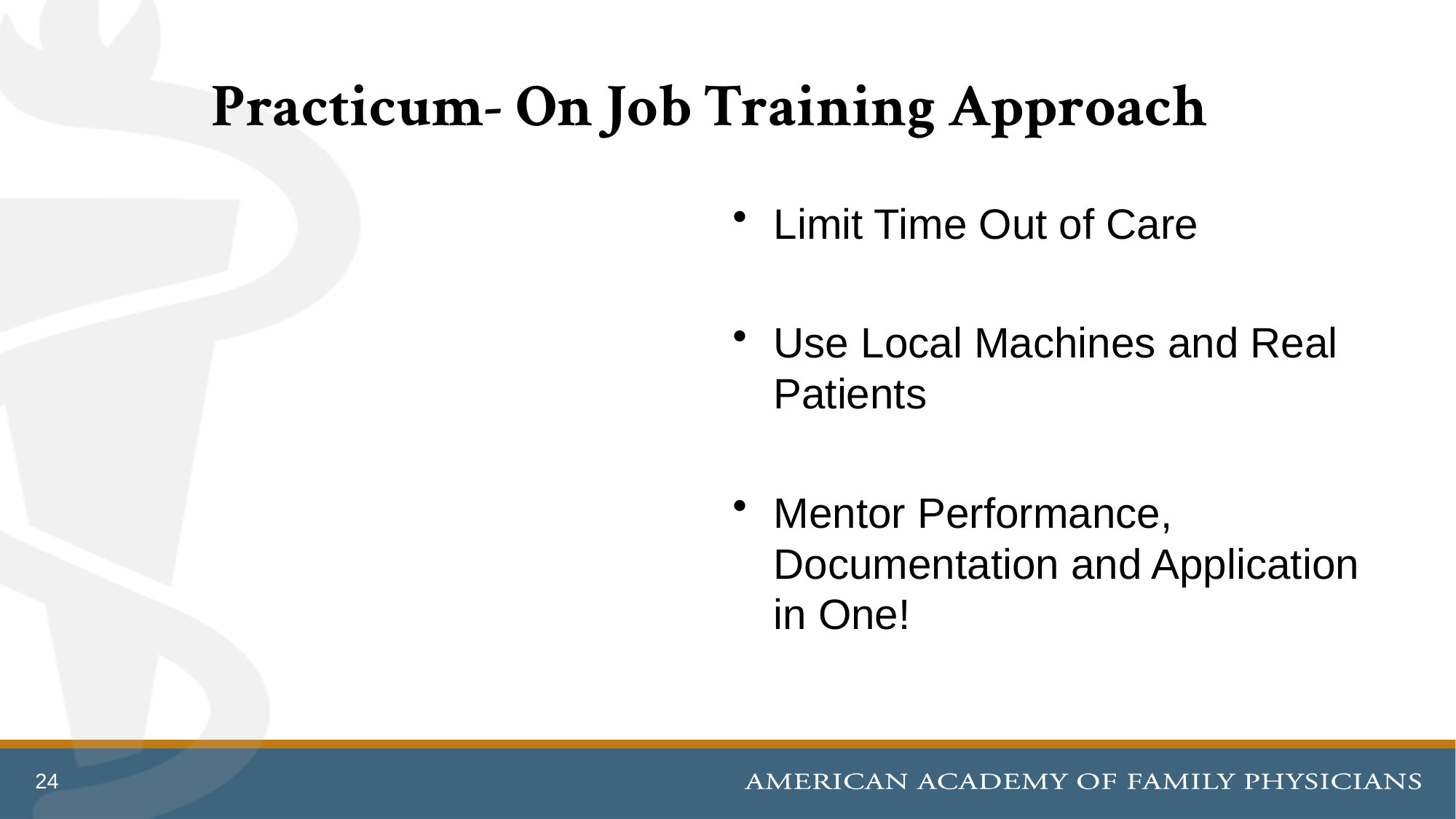

# Practicum- On Job Training Approach

Limit Time Out of Care

Use Local Machines and Real Patients

Mentor Performance, Documentation and Application in One!
24